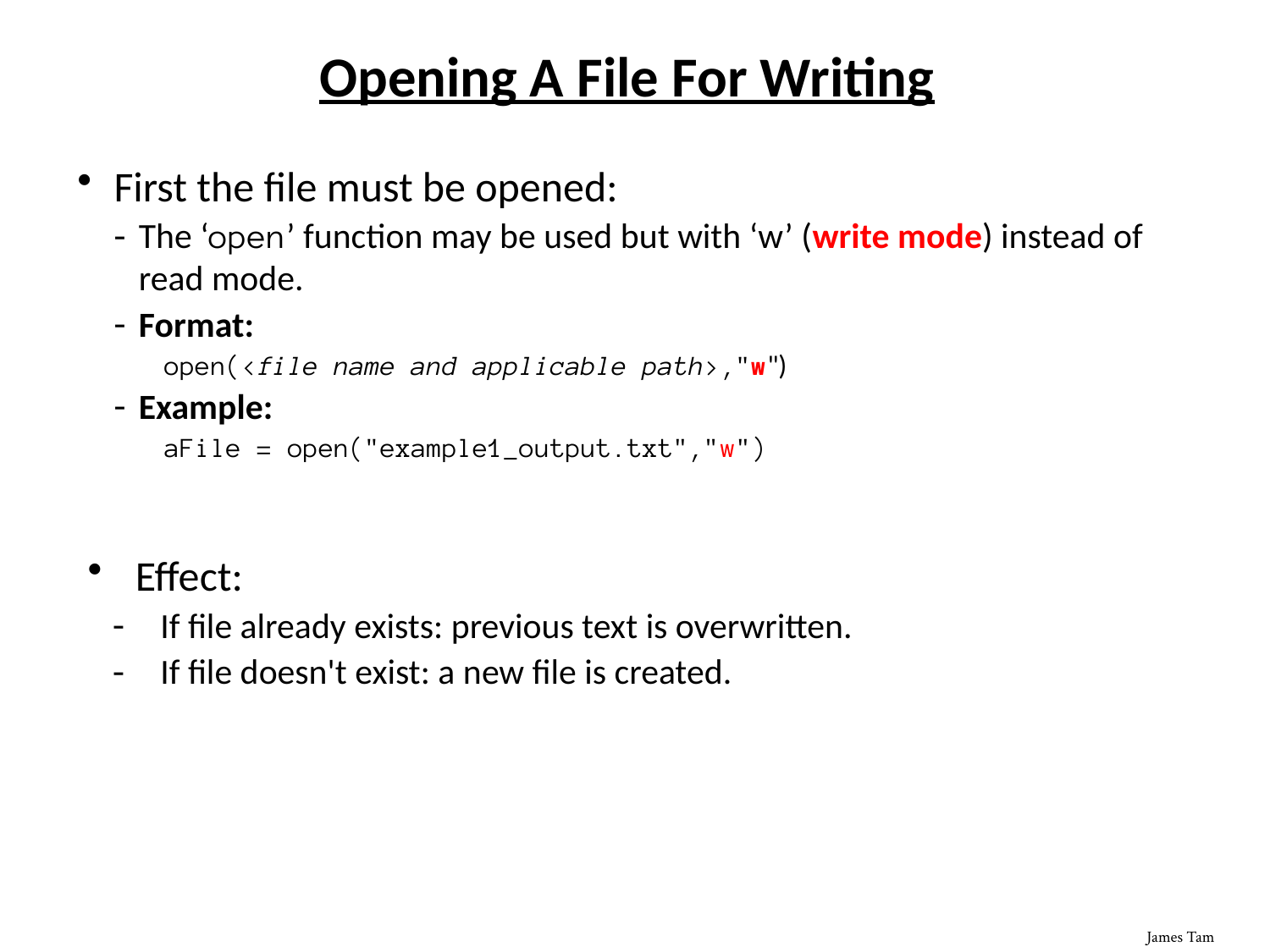

# Opening A File For Writing
First the file must be opened:
The ‘open’ function may be used but with ‘w’ (write mode) instead of read mode.
Format:
open(<file name and applicable path>,"w")
Example:
aFile = open("example1_output.txt","w")

Effect:
If file already exists: previous text is overwritten.
If file doesn't exist: a new file is created.